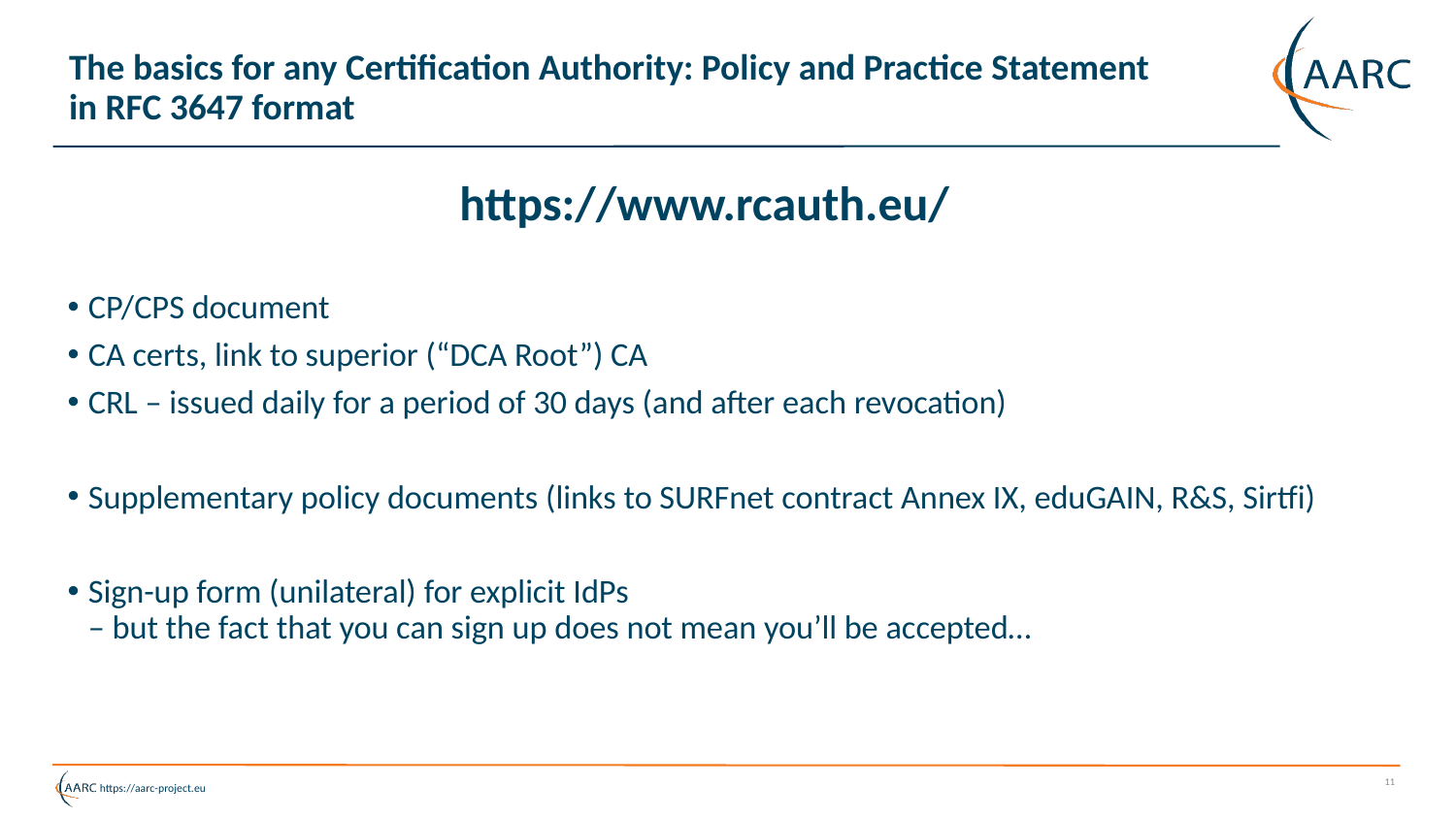

# The basics for any Certification Authority: Policy and Practice Statement in RFC 3647 format
https://www.rcauth.eu/

CP/CPS document
CA certs, link to superior (“DCA Root”) CA
CRL – issued daily for a period of 30 days (and after each revocation)

Supplementary policy documents (links to SURFnet contract Annex IX, eduGAIN, R&S, Sirtfi)

Sign-up form (unilateral) for explicit IdPs
– but the fact that you can sign up does not mean you’ll be accepted…

11